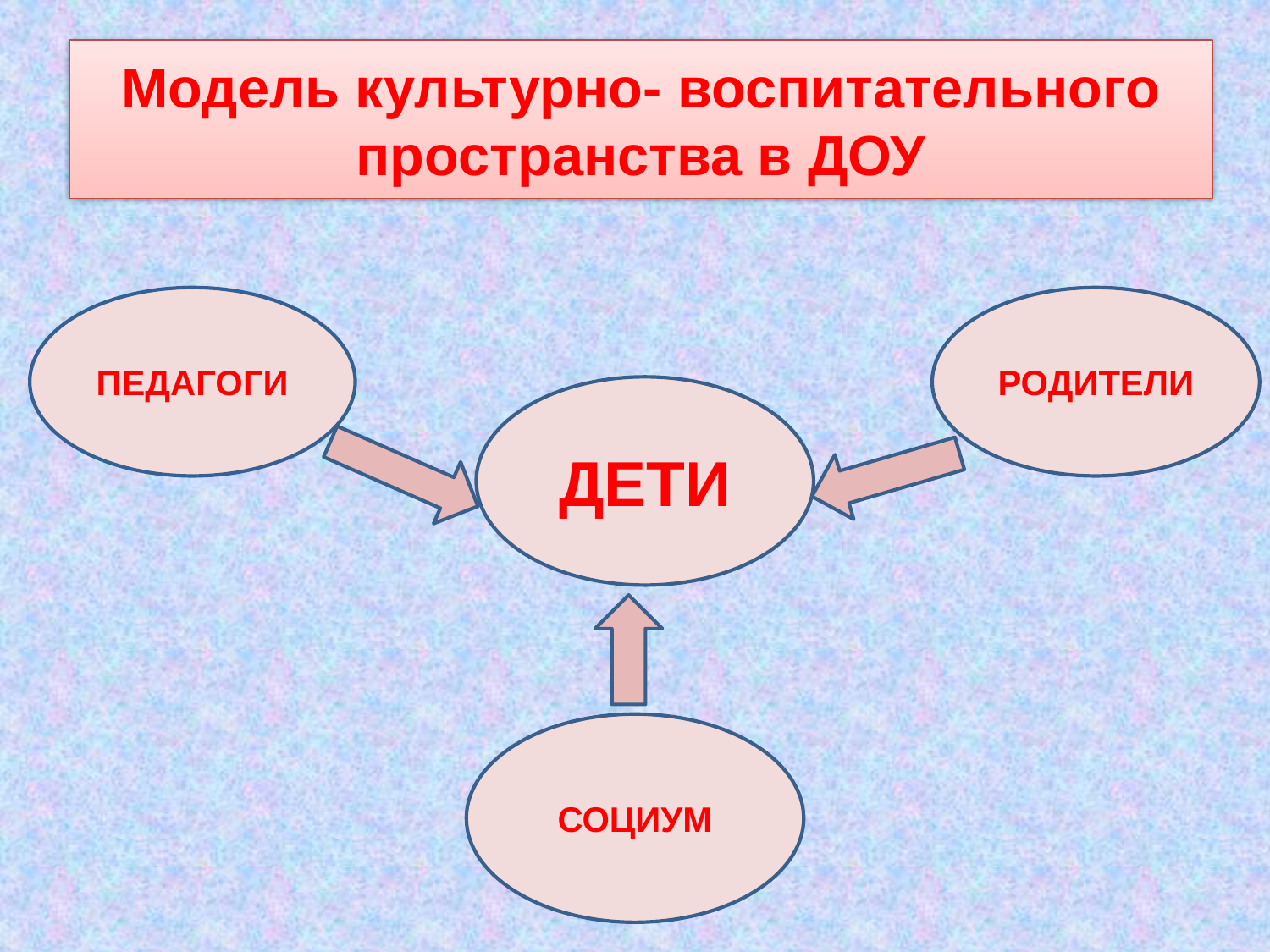

# Модель культурно- воспитательного пространства в ДОУ
ПЕДАГОГИ
РОДИТЕЛИ
ДЕТИ

СОЦИУМ
РОДИТЕЛИ
МИНИ-МУЗЕЙ